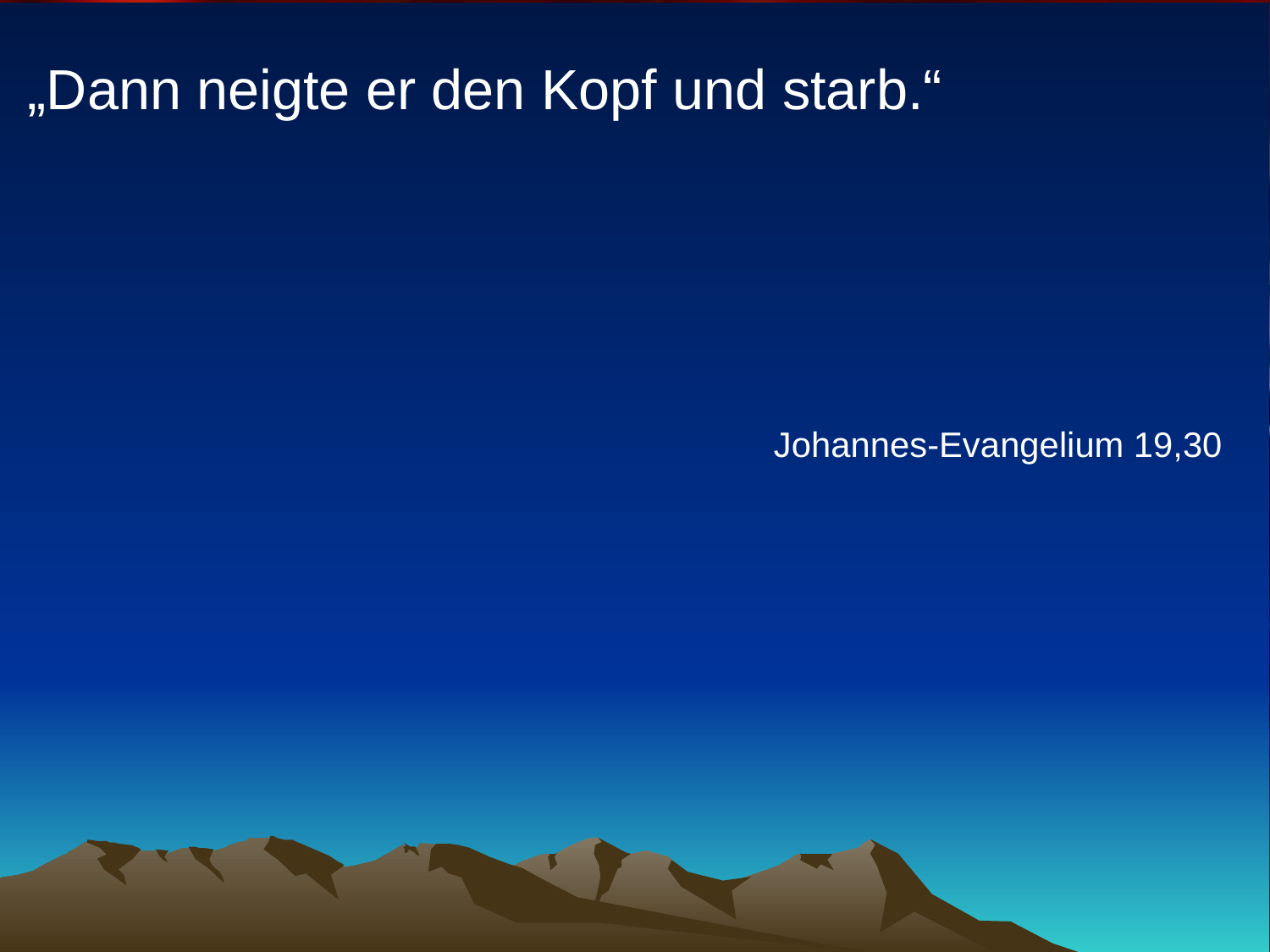

# „Dann neigte er den Kopf und starb.“
Johannes-Evangelium 19,30